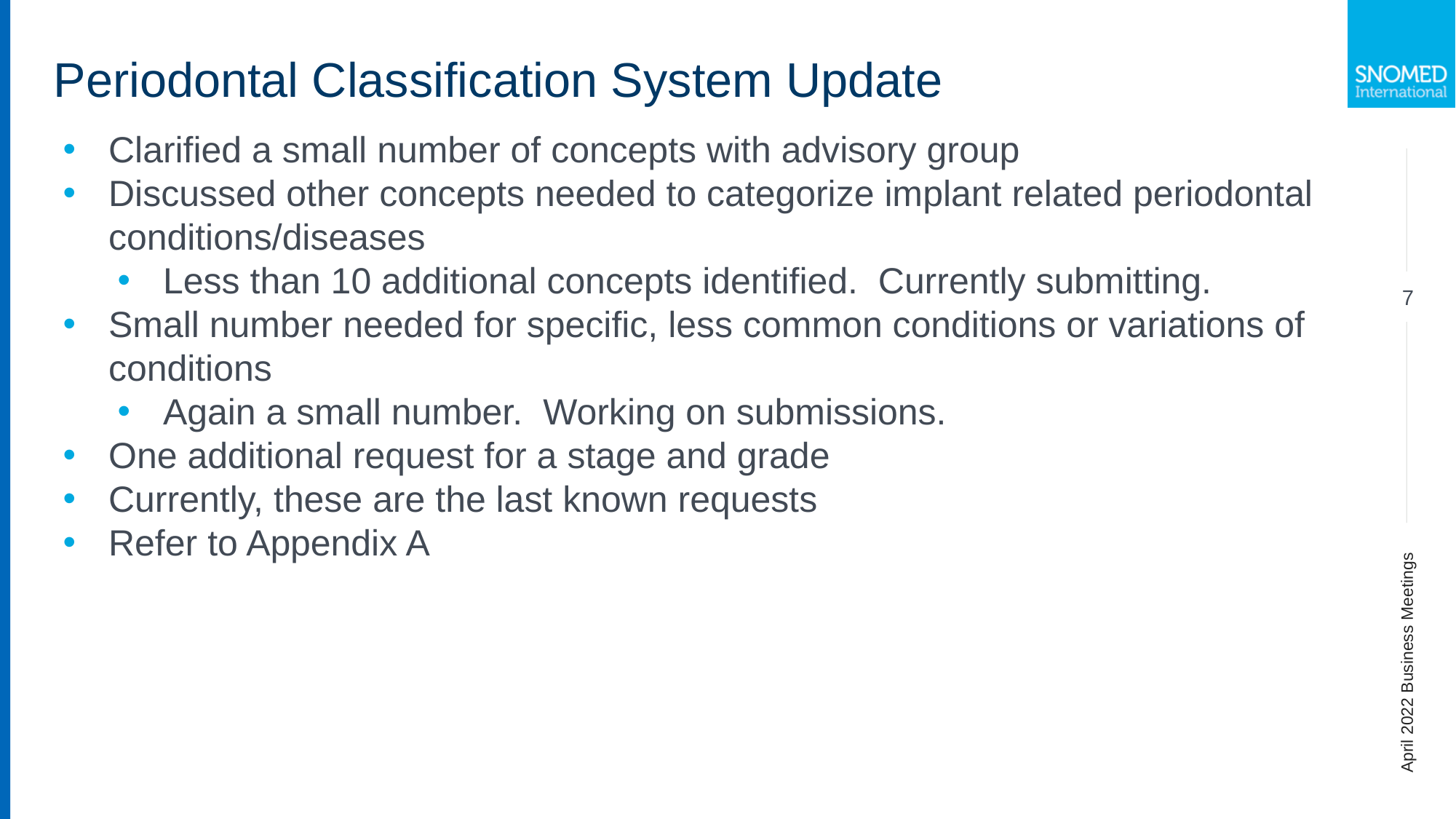

Periodontal Classification System Update
Clarified a small number of concepts with advisory group
Discussed other concepts needed to categorize implant related periodontal conditions/diseases
Less than 10 additional concepts identified.  Currently submitting.
Small number needed for specific, less common conditions or variations of conditions
Again a small number.  Working on submissions.
One additional request for a stage and grade
Currently, these are the last known requests
Refer to Appendix A